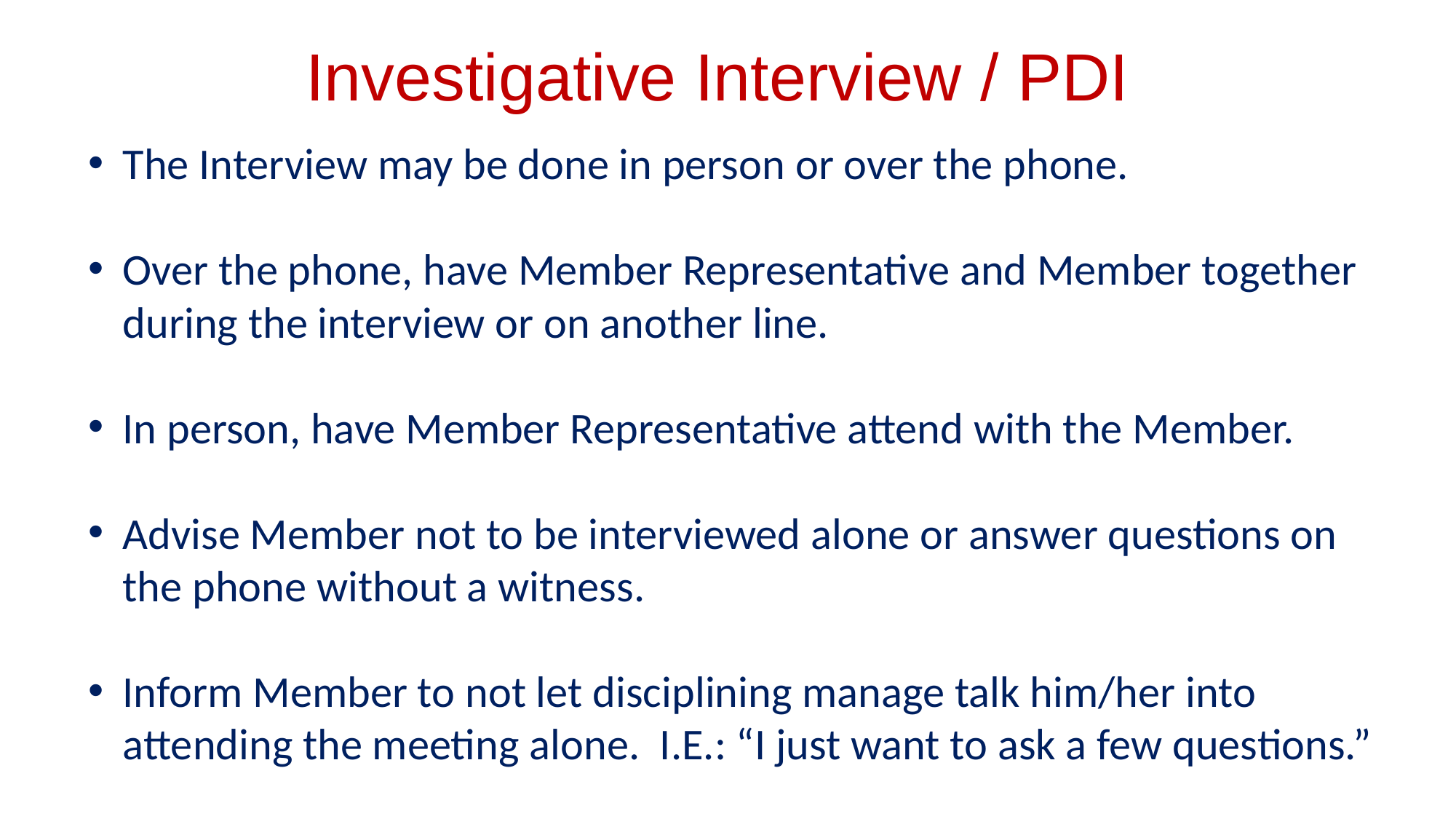

# Investigative Interview / PDI
The Interview may be done in person or over the phone.

Over the phone, have Member Representative and Member together during the interview or on another line.

In person, have Member Representative attend with the Member.

Advise Member not to be interviewed alone or answer questions on the phone without a witness.

Inform Member to not let disciplining manage talk him/her into attending the meeting alone.  I.E.: “I just want to ask a few questions.”